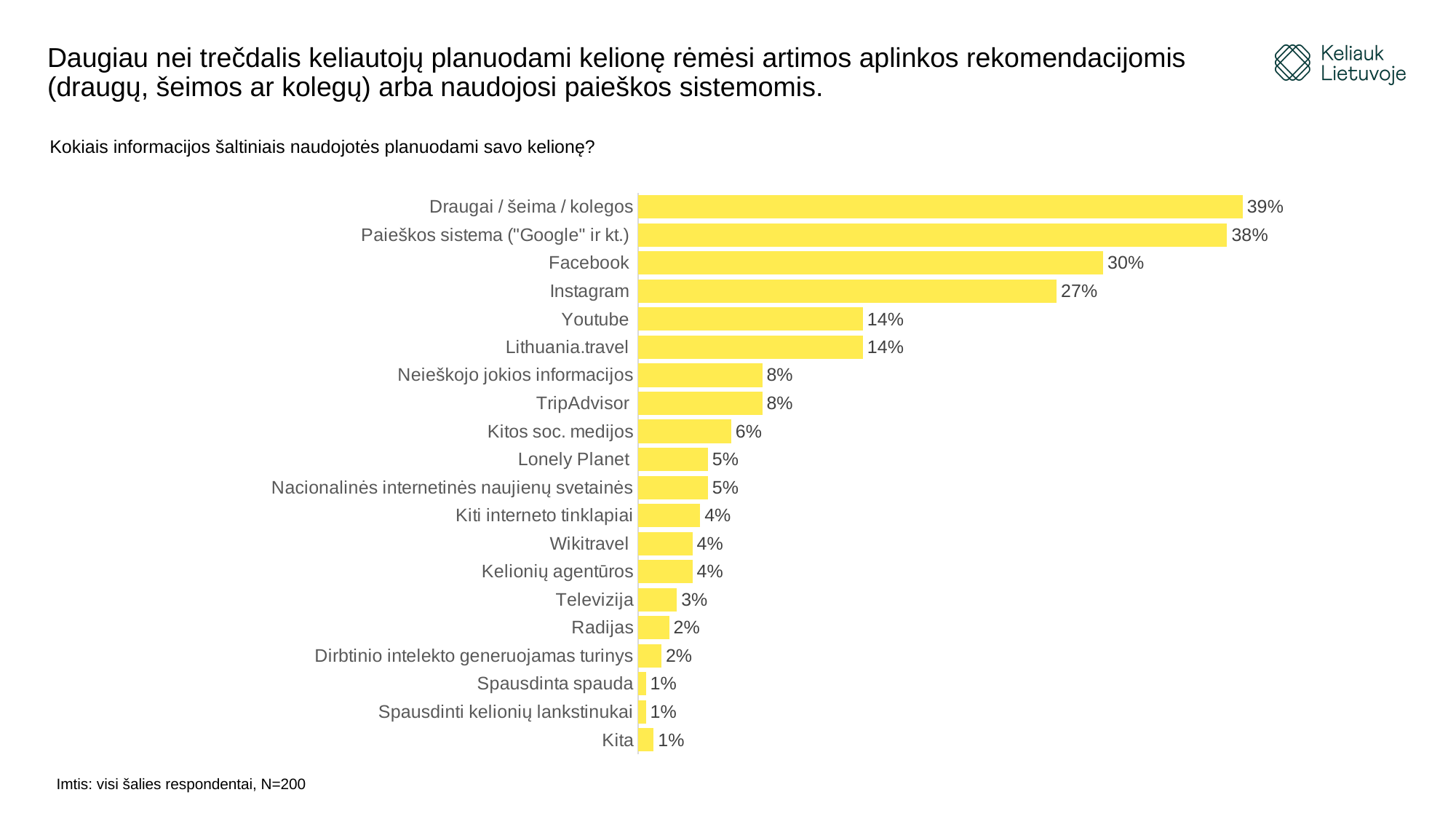

# Daugiau nei trečdalis keliautojų planuodami kelionę rėmėsi artimos aplinkos rekomendacijomis (draugų, šeimos ar kolegų) arba naudojosi paieškos sistemomis.
Kokiais informacijos šaltiniais naudojotės planuodami savo kelionę?

### Chart

| Category |  |
|---|---|
| Draugai / šeima / kolegos | 0.39 |
| Paieškos sistema ("Google" ir kt.)  | 0.38 |
| Facebook  | 0.3 |
| Instagram  | 0.27 |
| Youtube  | 0.145 |
| Lithuania.travel  | 0.145 |
| Neieškojo jokios informacijos | 0.08 |
| TripAdvisor  | 0.08 |
| Kitos soc. medijos | 0.06 |
| Lonely Planet  | 0.045 |
| Nacionalinės internetinės naujienų svetainės | 0.045 |
| Kiti interneto tinklapiai | 0.04 |
| Wikitravel  | 0.035 |
| Kelionių agentūros | 0.035 |
| Televizija | 0.025 |
| Radijas | 0.02 |
| Dirbtinio intelekto generuojamas turinys | 0.015 |
| Spausdinta spauda | 0.005 |
| Spausdinti kelionių lankstinukai | 0.005 |
| Kita | 0.01 |
Imtis: visi šalies respondentai, N=200